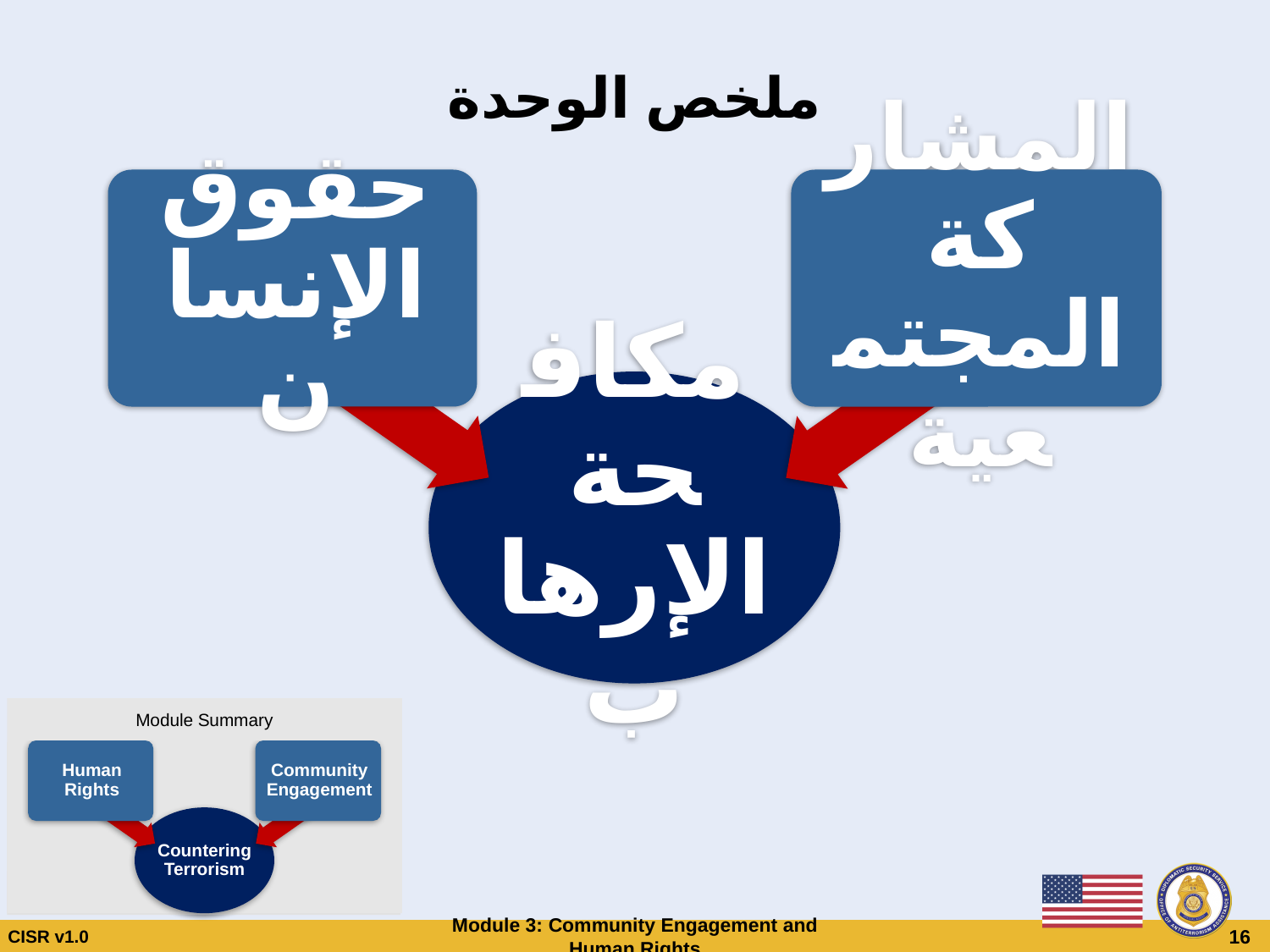

# ملخص الوحدة
مكافحة الإرهاب
حقوق الإنسان
المشاركة المجتمعية
Module Summary
Countering Terrorism
Human Rights
Community Engagement
Countering Terrorism
Human Rights
Community Engagement
Module Summary
CISR v1.0
Module 3: Community Engagement and Human Rights
 16